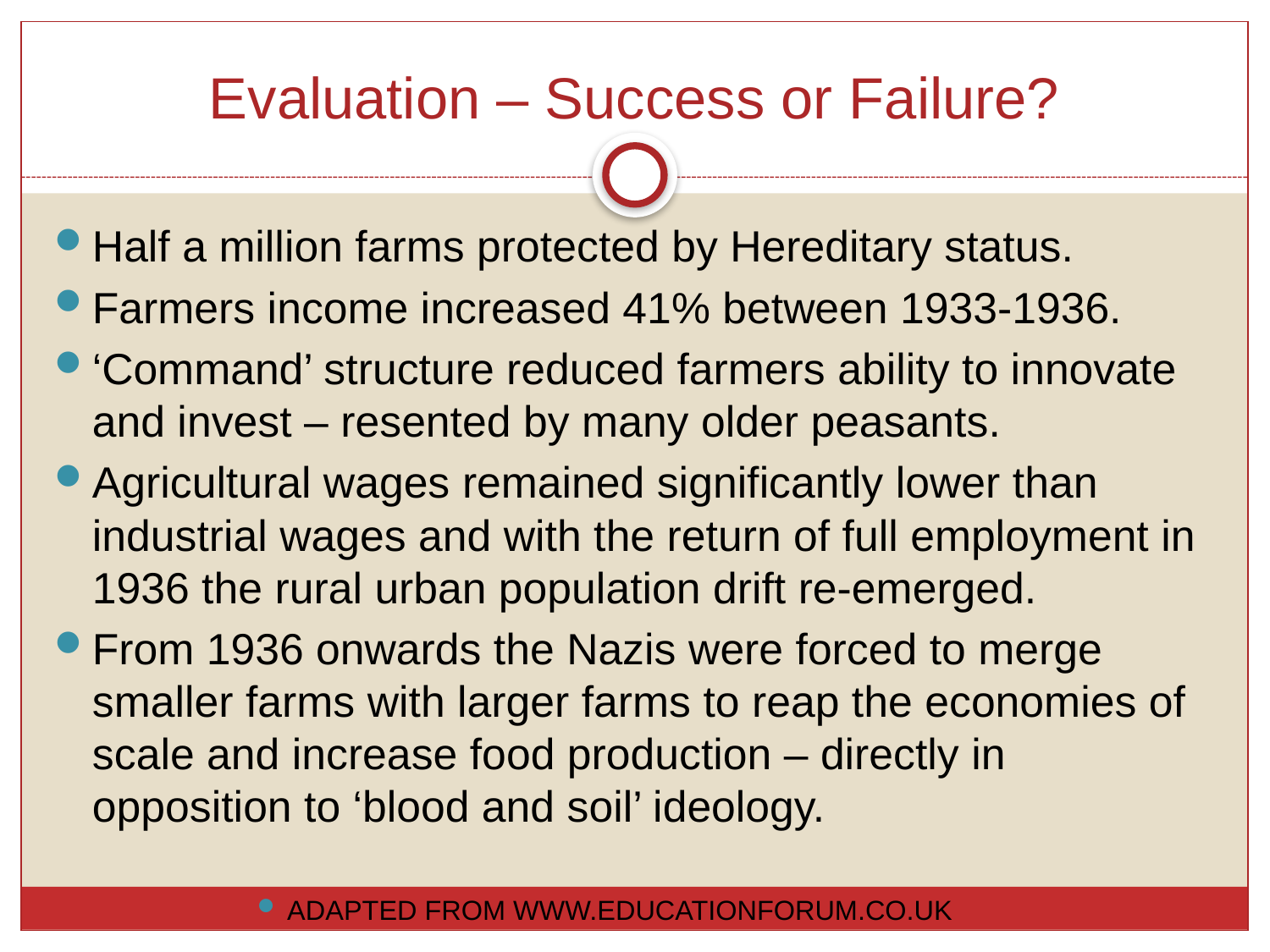

# Evaluation – Success or Failure?
Half a million farms protected by Hereditary status.
Farmers income increased 41% between 1933-1936.
‘Command’ structure reduced farmers ability to innovate and invest – resented by many older peasants.
Agricultural wages remained significantly lower than industrial wages and with the return of full employment in 1936 the rural urban population drift re-emerged.
From 1936 onwards the Nazis were forced to merge smaller farms with larger farms to reap the economies of scale and increase food production – directly in opposition to ‘blood and soil’ ideology.
ADAPTED FROM WWW.EDUCATIONFORUM.CO.UK